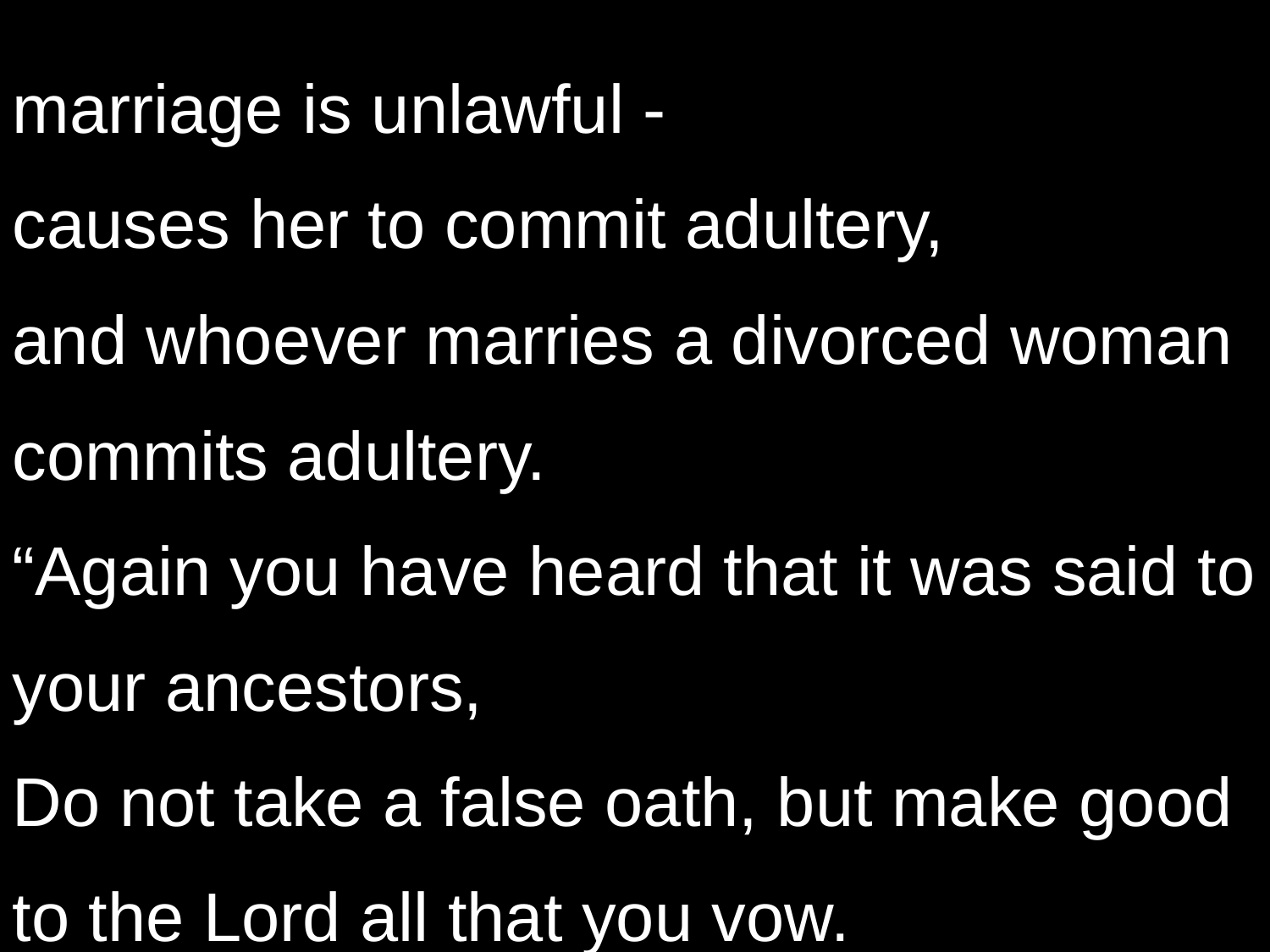

marriage is unlawful -
causes her to commit adultery,
and whoever marries a divorced woman commits adultery.
“Again you have heard that it was said to your ancestors,
Do not take a false oath, but make good to the Lord all that you vow.